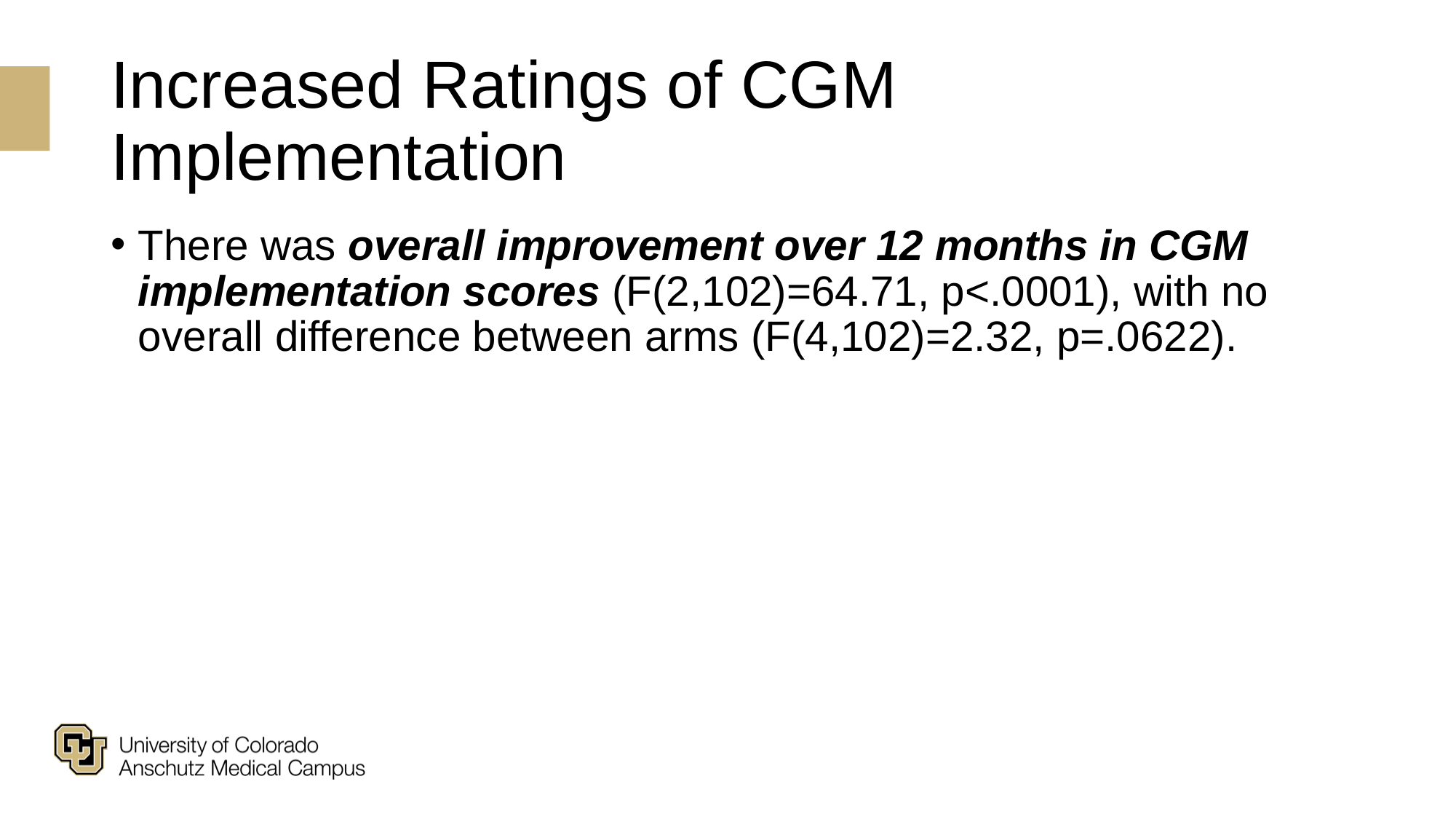

# Increased Ratings of CGM Implementation
There was overall improvement over 12 months in CGM implementation scores (F(2,102)=64.71, p<.0001), with no overall difference between arms (F(4,102)=2.32, p=.0622).